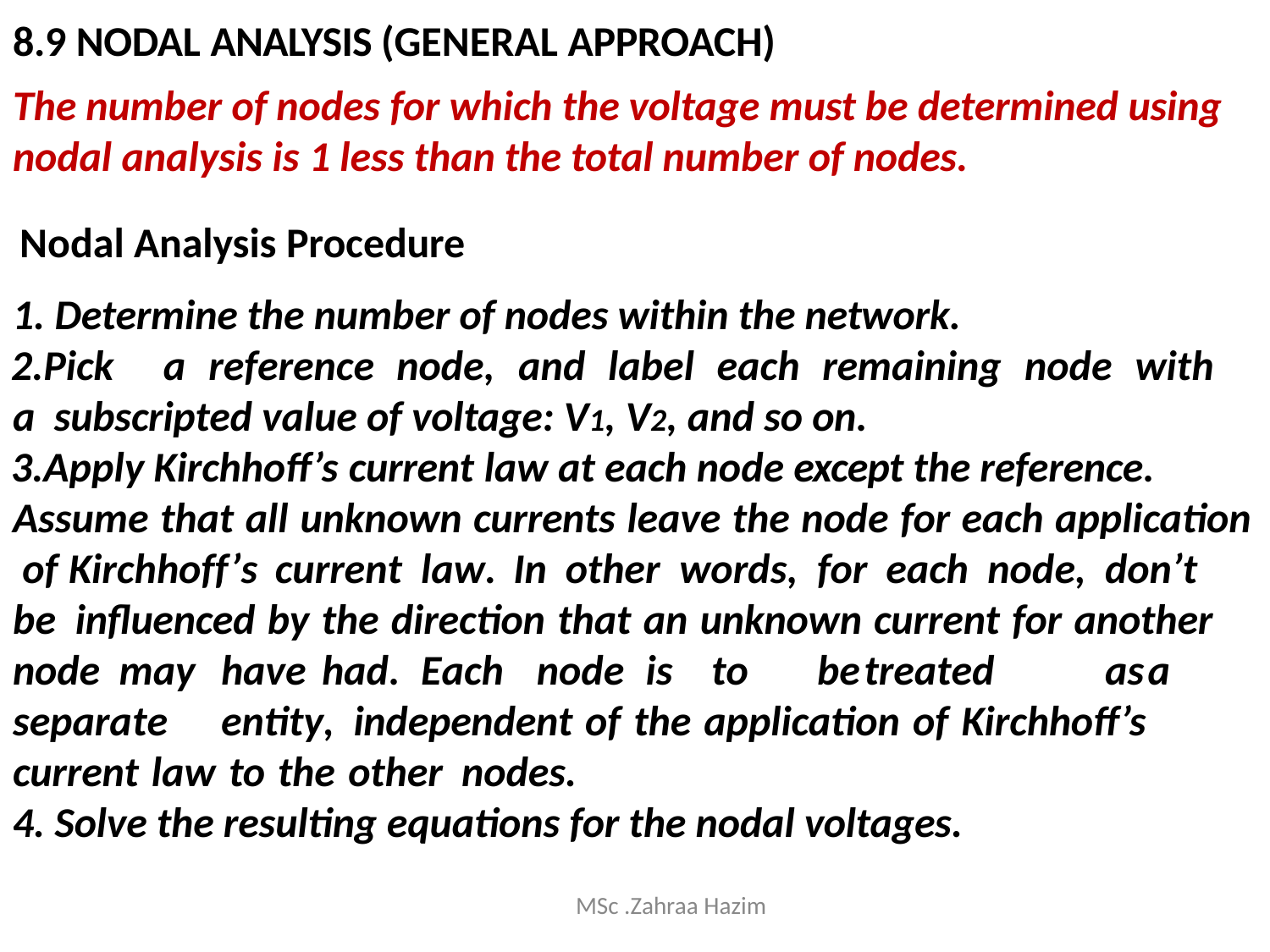

8.9 NODAL ANALYSIS (GENERAL APPROACH)
The number of nodes for which the voltage must be determined using
nodal analysis is 1 less than the total number of nodes.
Nodal Analysis Procedure
Determine the number of nodes within the network.
Pick	a	reference	node,	and	label	each	remaining	node	with	a  subscripted value of voltage: V1, V2, and so on.
Apply Kirchhoff’s current law at each node except the reference.  Assume that all unknown currents leave the node for each application  of	Kirchhoff’s	current	law.	In	other	words,	for	each		node,	don’t	be  influenced by the direction that an unknown current for another node  may	have	had.	Each		node	is		to	be	treated	as	a	separate	entity,  independent of the application of Kirchhoff’s current law to the other  nodes.
Solve the resulting equations for the nodal voltages.
MSc .Zahraa Hazim